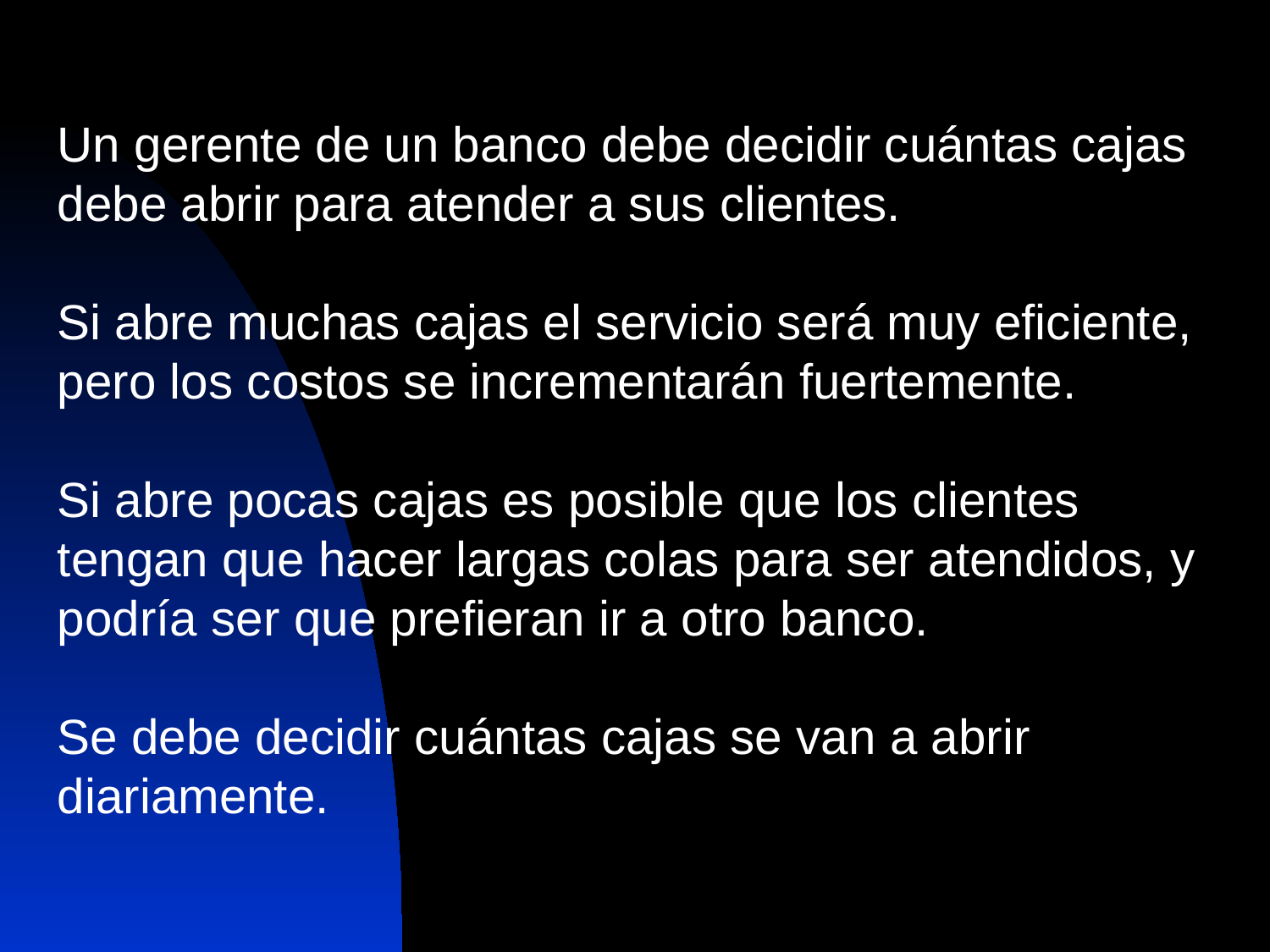

Un gerente de un banco debe decidir cuántas cajas debe abrir para atender a sus clientes.

Si abre muchas cajas el servicio será muy eficiente, pero los costos se incrementarán fuertemente.

Si abre pocas cajas es posible que los clientes tengan que hacer largas colas para ser atendidos, y podría ser que prefieran ir a otro banco.

Se debe decidir cuántas cajas se van a abrir diariamente.